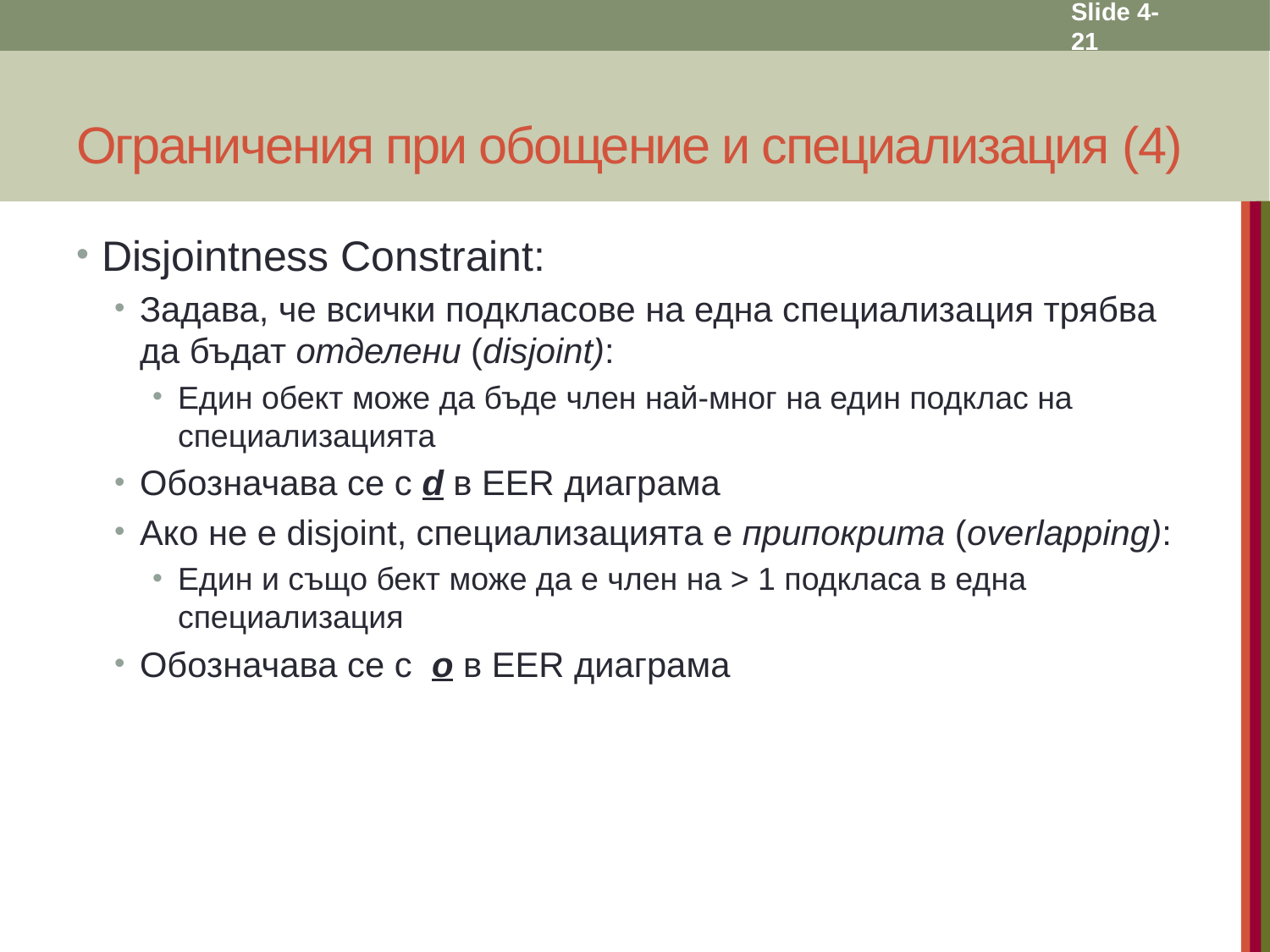

Slide 4- 21
# Ограничения при обощение и специализация (4)
Disjointness Constraint:
Задава, че всички подкласове на една специализация трябва да бъдат отделени (disjoint):
Един обект може да бъде член най-мног на един подклас на специализацията
Обозначава се с d в EER диаграма
Ако не е disjoint, специализацията е припокрита (overlapping):
Един и също бект може да е член на > 1 подкласа в една специализация
Обозначава се с  o в EER диаграма